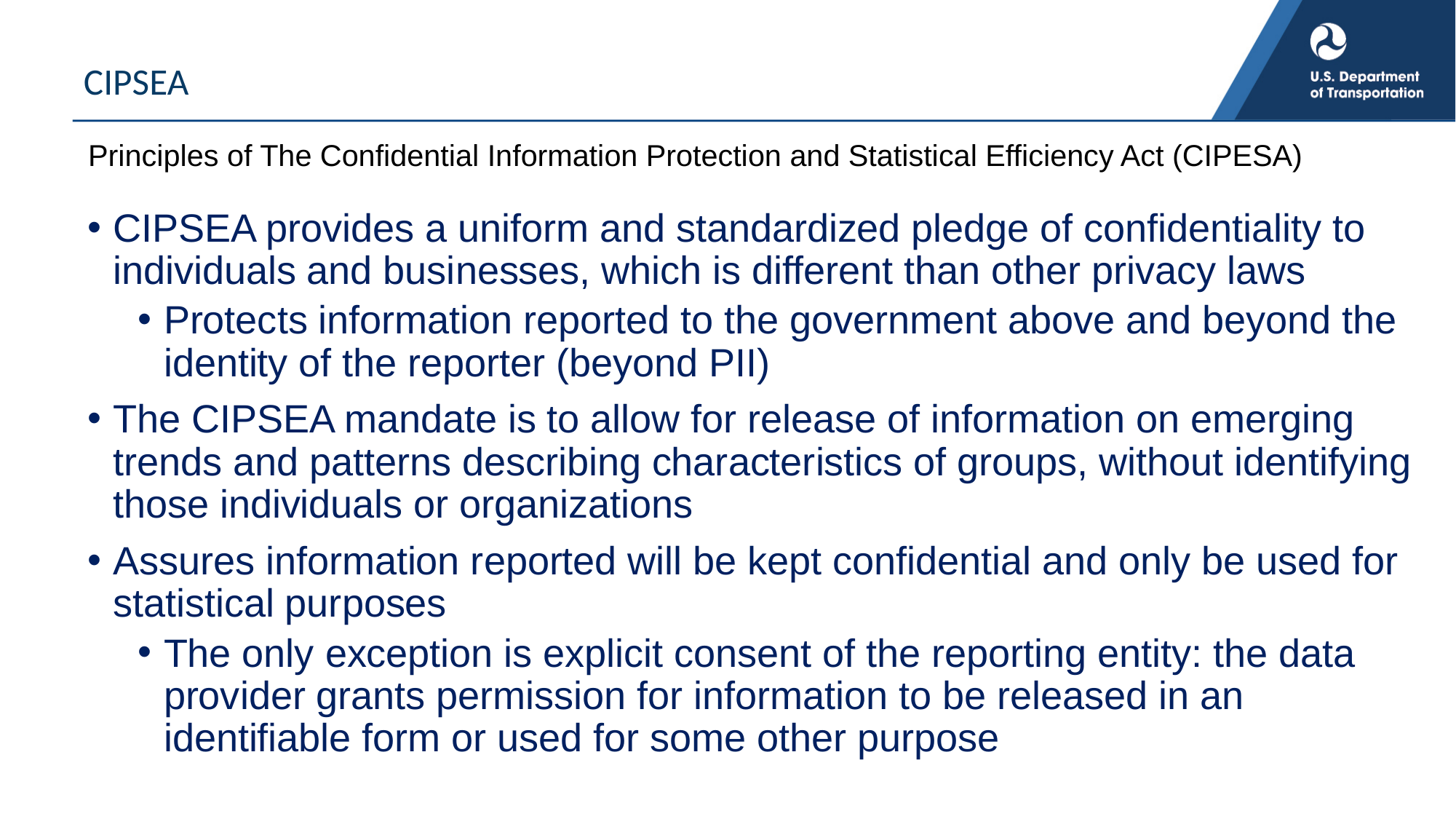

# CIPSEA
Principles of The Confidential Information Protection and Statistical Efficiency Act (CIPESA)
CIPSEA provides a uniform and standardized pledge of confidentiality to individuals and businesses, which is different than other privacy laws
Protects information reported to the government above and beyond the identity of the reporter (beyond PII)
The CIPSEA mandate is to allow for release of information on emerging trends and patterns describing characteristics of groups, without identifying those individuals or organizations
Assures information reported will be kept confidential and only be used for statistical purposes
The only exception is explicit consent of the reporting entity: the data provider grants permission for information to be released in an identifiable form or used for some other purpose